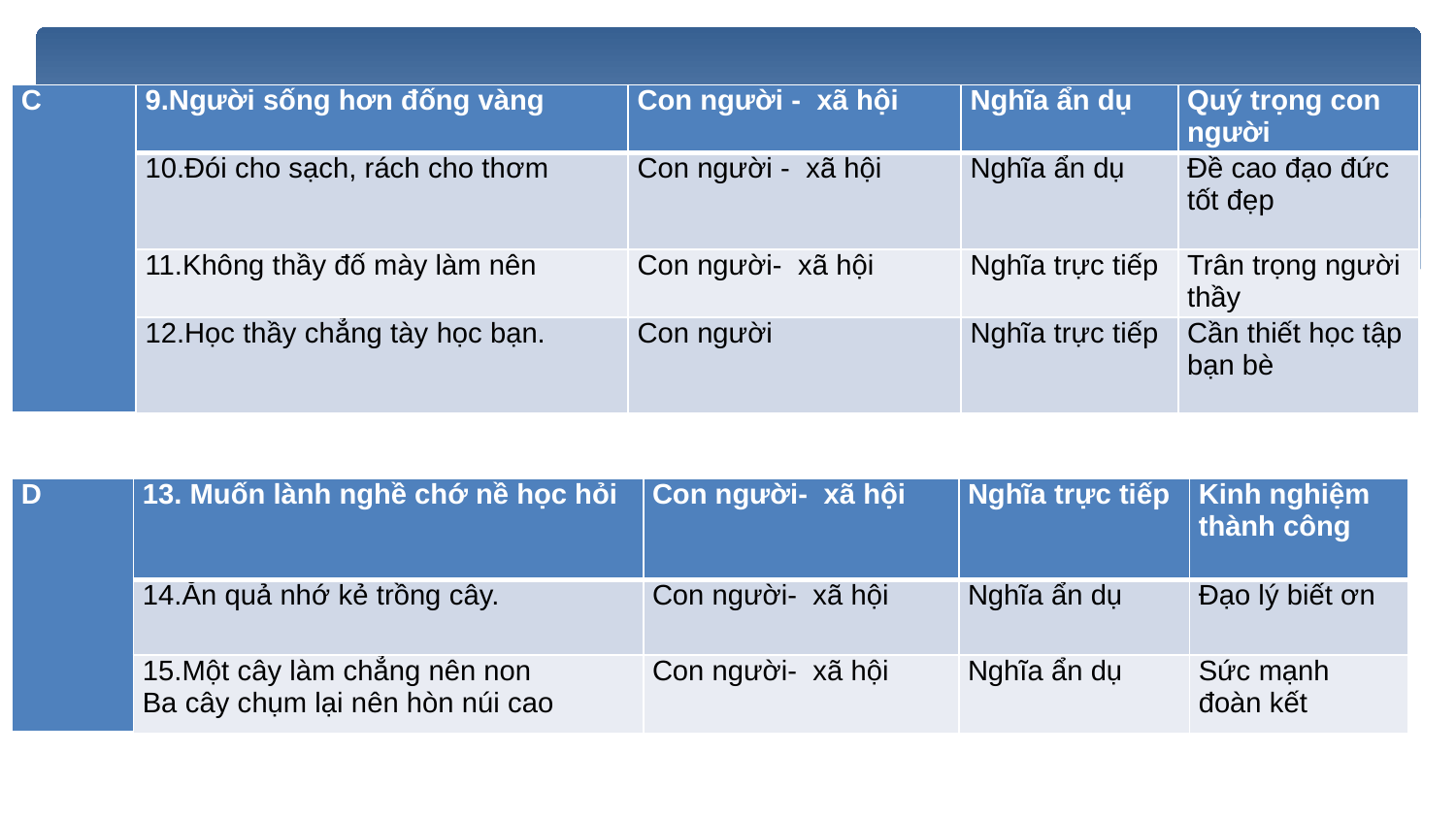

| C | 9.Người sống hơn đống vàng | Con người - xã hội | Nghĩa ẩn dụ | Quý trọng con người |
| --- | --- | --- | --- | --- |
|  | 10.Đói cho sạch, rách cho thơm | Con người - xã hội | Nghĩa ẩn dụ | Đề cao đạo đức tốt đẹp |
|  | 11.Không thầy đố mày làm nên | Con người- xã hội | Nghĩa trực tiếp | Trân trọng người thầy |
|  | 12.Học thầy chẳng tày học bạn. | Con người | Nghĩa trực tiếp | Cần thiết học tập bạn bè |
| D | 13. Muốn lành nghề chớ nề học hỏi | Con người- xã hội | Nghĩa trực tiếp | Kinh nghiệm thành công |
| --- | --- | --- | --- | --- |
|  | 14.Ăn quả nhớ kẻ trồng cây. | Con người- xã hội | Nghĩa ẩn dụ | Đạo lý biết ơn |
|  | 15.Một cây làm chẳng nên non Ba cây chụm lại nên hòn núi cao | Con người- xã hội | Nghĩa ẩn dụ | Sức mạnh đoàn kết |